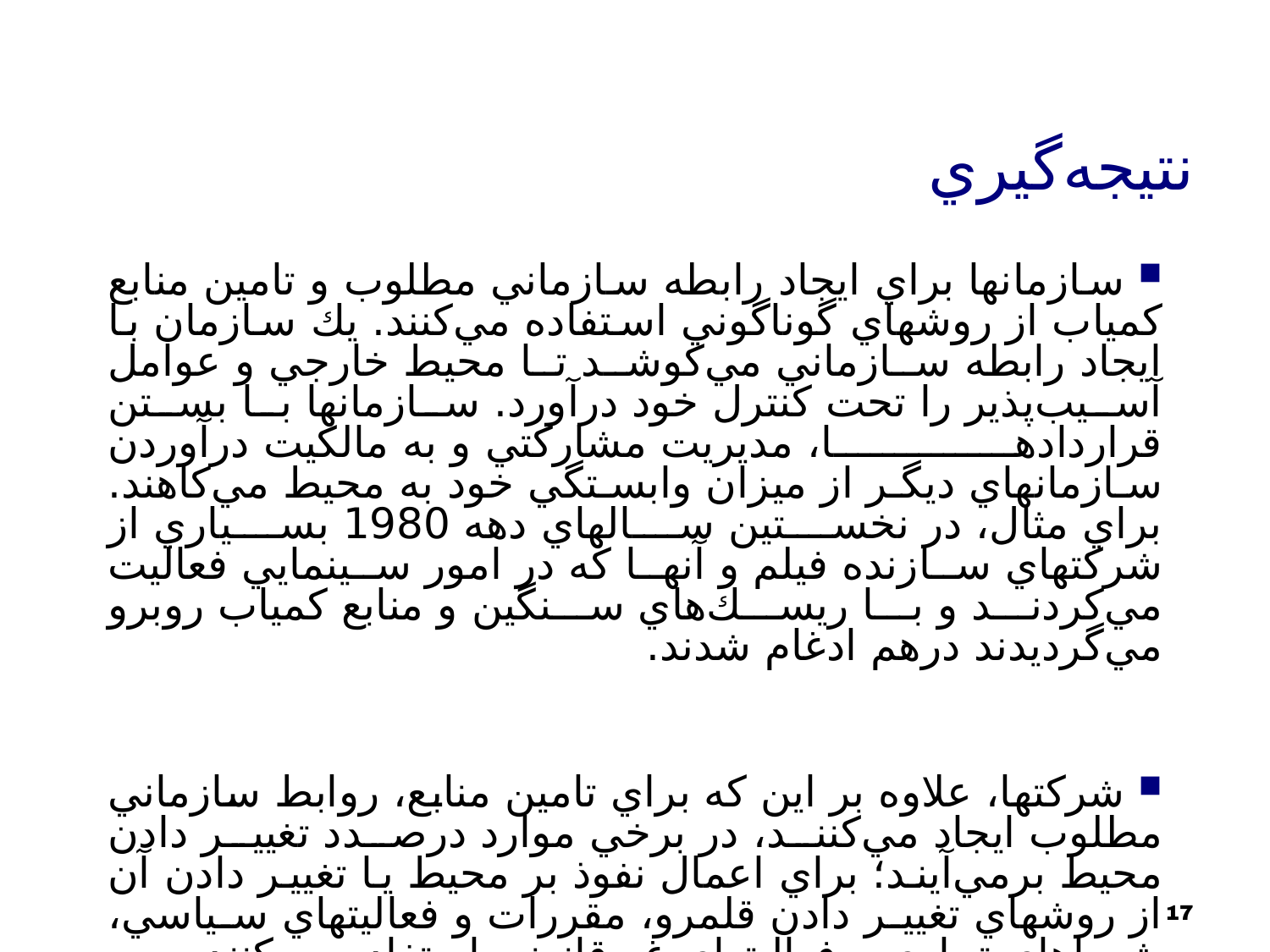

# نتيجه‌گيري‌
‌ ‌سازمانها براي‌ ايجاد رابطه‌ سازماني‌ مطلوب‌ و تامين‌ منابع‌ كمياب‌ از روشهاي‌ گوناگوني‌ استفاده‌ مي‌كنند. يك‌ سازمان‌ با ايجاد رابطه‌ سازماني‌ مي‌كوشد تا محيط‌ خارجي‌ و عوامل‌ آسيب‌پذير را تحت‌ كنترل‌ خود درآورد. سازمانها با بستن‌ قراردادها، مديريت‌ مشاركتي‌ و به‌ مالكيت‌ درآوردن‌ سازمانهاي‌ ديگر از ميزان‌ وابستگي‌ خود به‌ محيط‌ مي‌كاهند. براي‌ مثال، در نخستين‌ سالهاي‌ دهه‌ 1980 بسياري‌ از شركتهاي‌ سازنده‌ فيلم‌ و آنها كه‌ در امور سينمايي‌ فعاليت‌ مي‌كردند و با ريسك‌هاي‌ سنگين‌ و منابع‌ كمياب‌ روبرو مي‌گرديدند درهم‌ ادغام‌ شدند.

‌ ‌شركتها، علاوه‌ بر اين‌ كه‌ براي‌ تامين‌ منابع، روابط‌ سازماني‌ مطلوب‌ ايجاد مي‌كنند، در برخي‌ موارد درصدد تغيير دادن‌ محيط‌ برمي‌آيند؛ براي‌ اعمال‌ نفوذ بر محيط‌ يا تغيير دادن‌ آن‌ از روشهاي‌ تغيير دادن‌ قلمرو، مقررات‌ و فعاليتهاي‌ سياسي، شوراهاي‌ تجاري‌ و فعاليتهاي‌ غيرقانوني‌ استفاده‌ مي‌كنند .
17